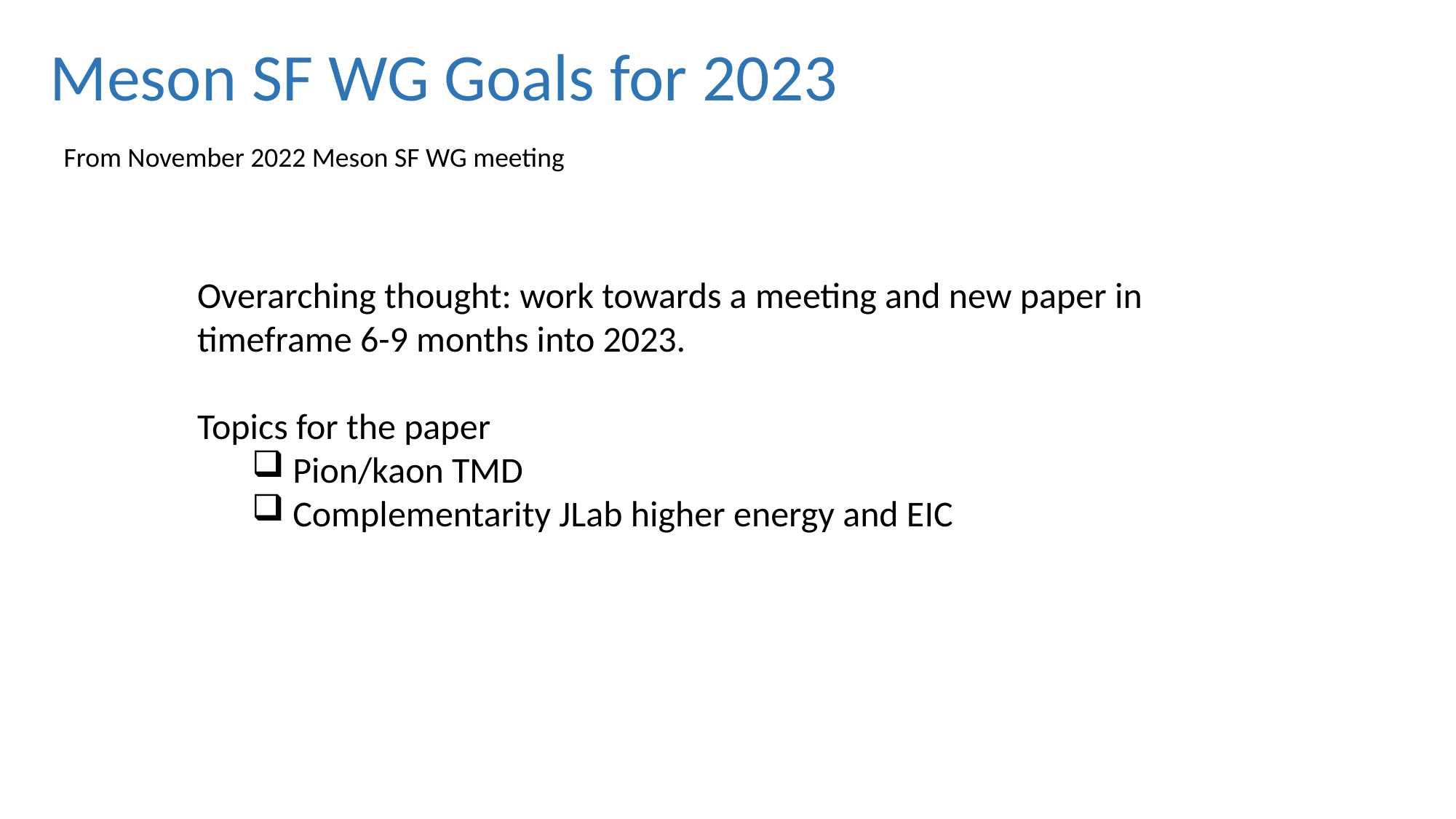

Meson SF WG Goals for 2023
From November 2022 Meson SF WG meeting
Overarching thought: work towards a meeting and new paper in timeframe 6-9 months into 2023.

Topics for the paper
Pion/kaon TMD
Complementarity JLab higher energy and EIC